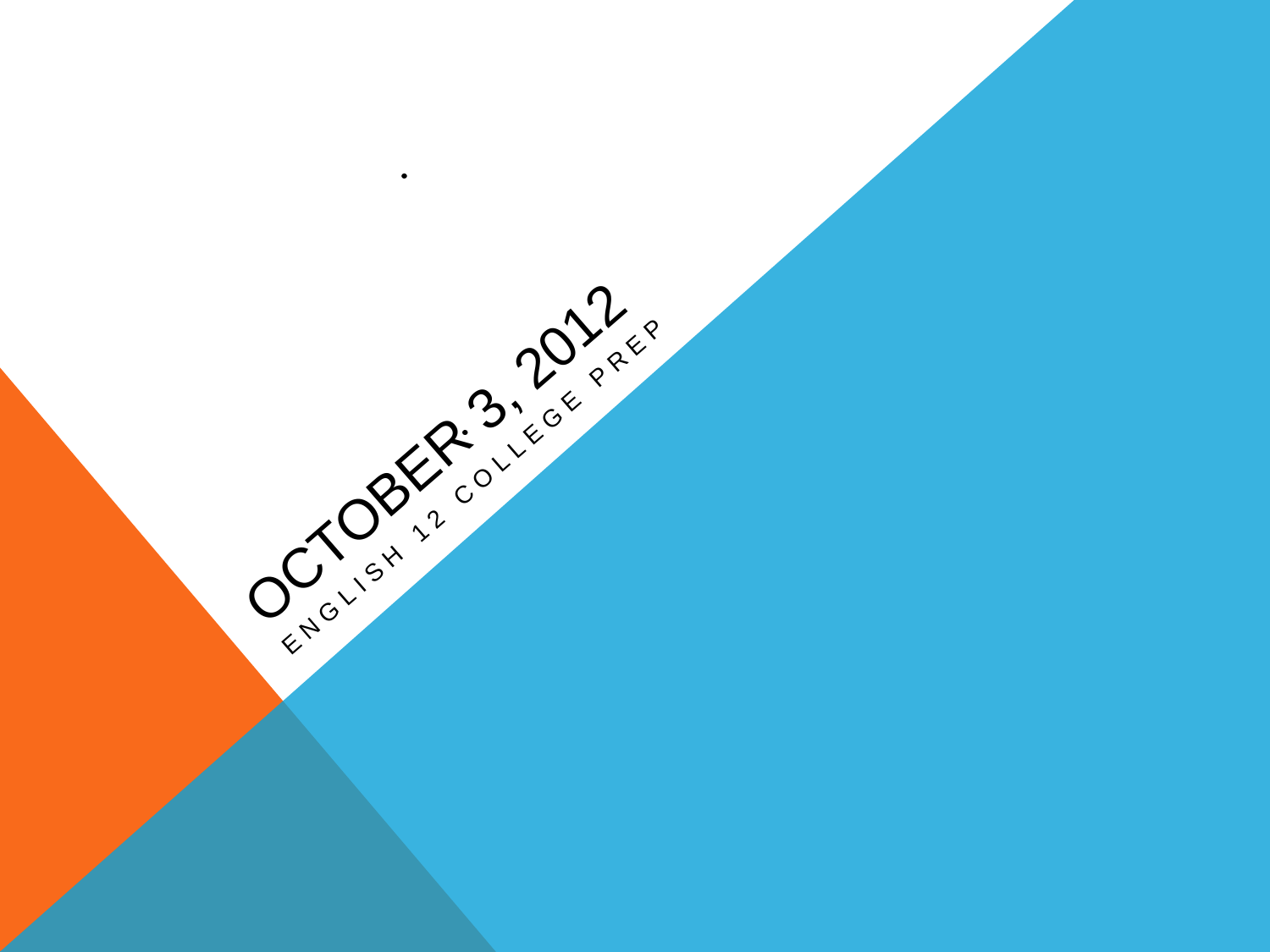

# October 3, 2012
English 12 College Prep